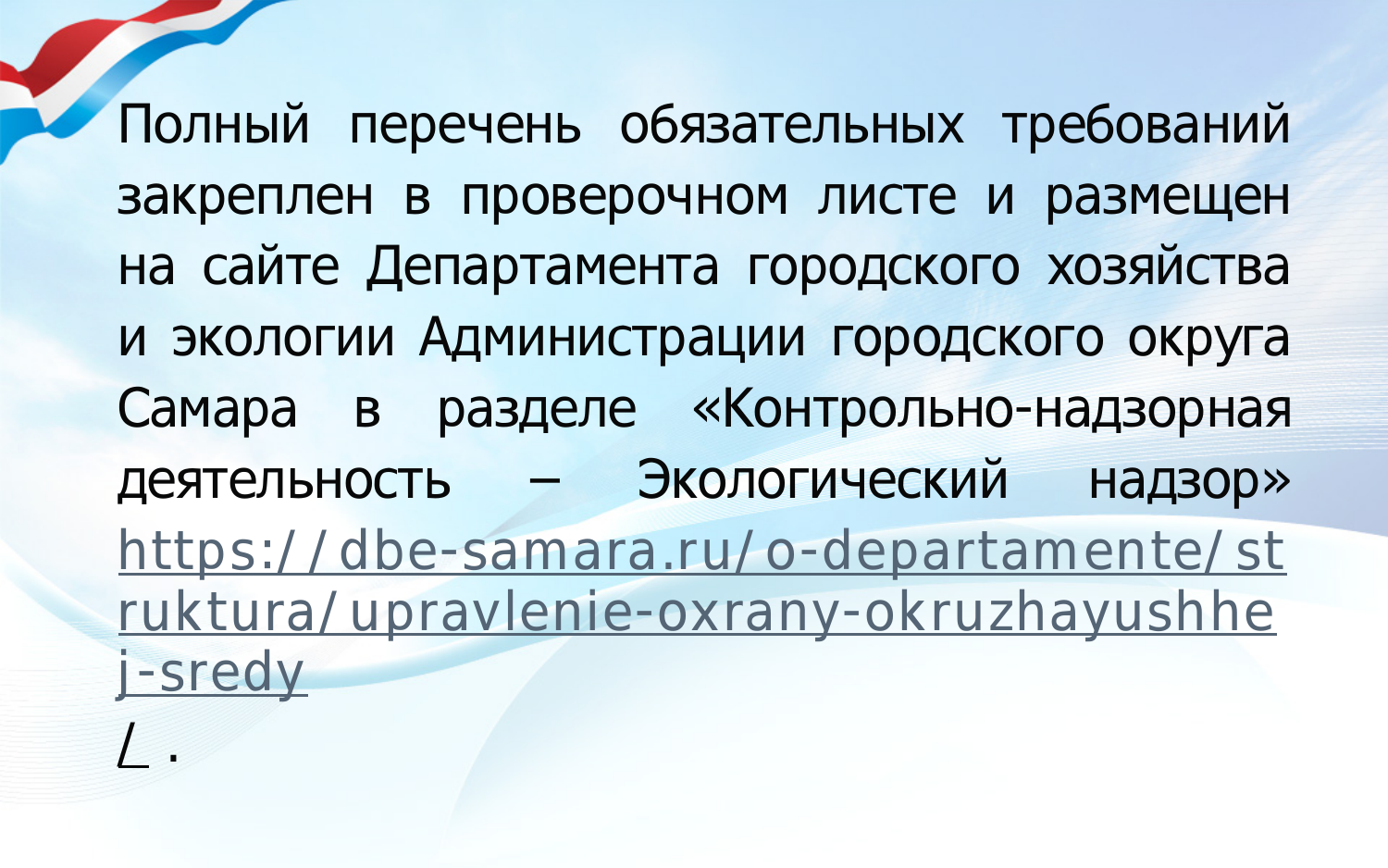

Полный перечень обязательных требований закреплен в проверочном листе и размещен на сайте Департамента городского хозяйства и экологии Администрации городского округа Самара в разделе «Контрольно-надзорная деятельность – Экологический надзор» https://dbe-samara.ru/o-departamente/struktura/upravlenie-oxrany-okruzhayushhej-sredy/ .